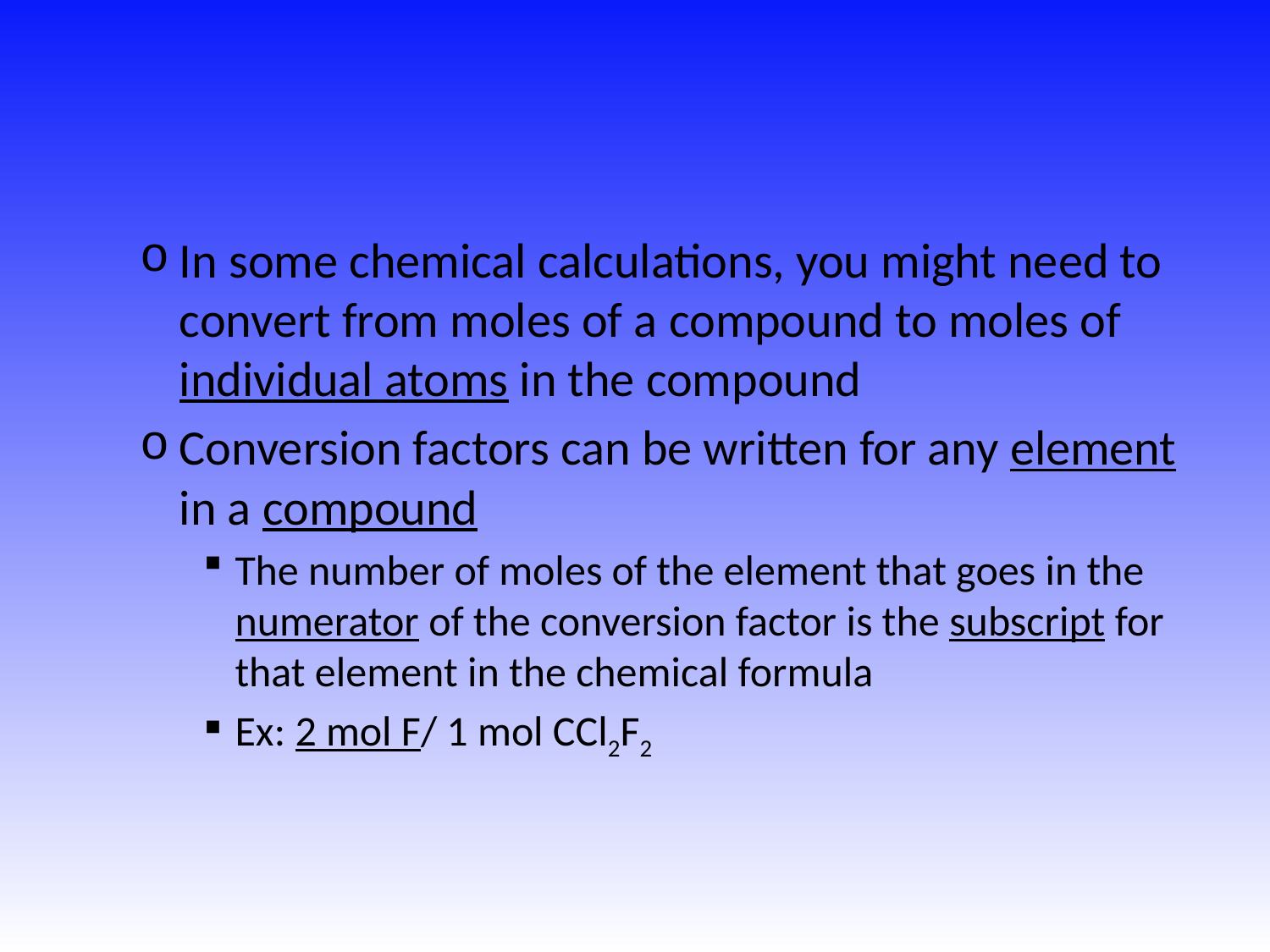

#
In some chemical calculations, you might need to convert from moles of a compound to moles of individual atoms in the compound
Conversion factors can be written for any element  in a compound
The number of moles of the element that goes in the numerator of the conversion factor is the subscript for that element in the chemical formula
Ex: 2 mol F/ 1 mol CCl2F2